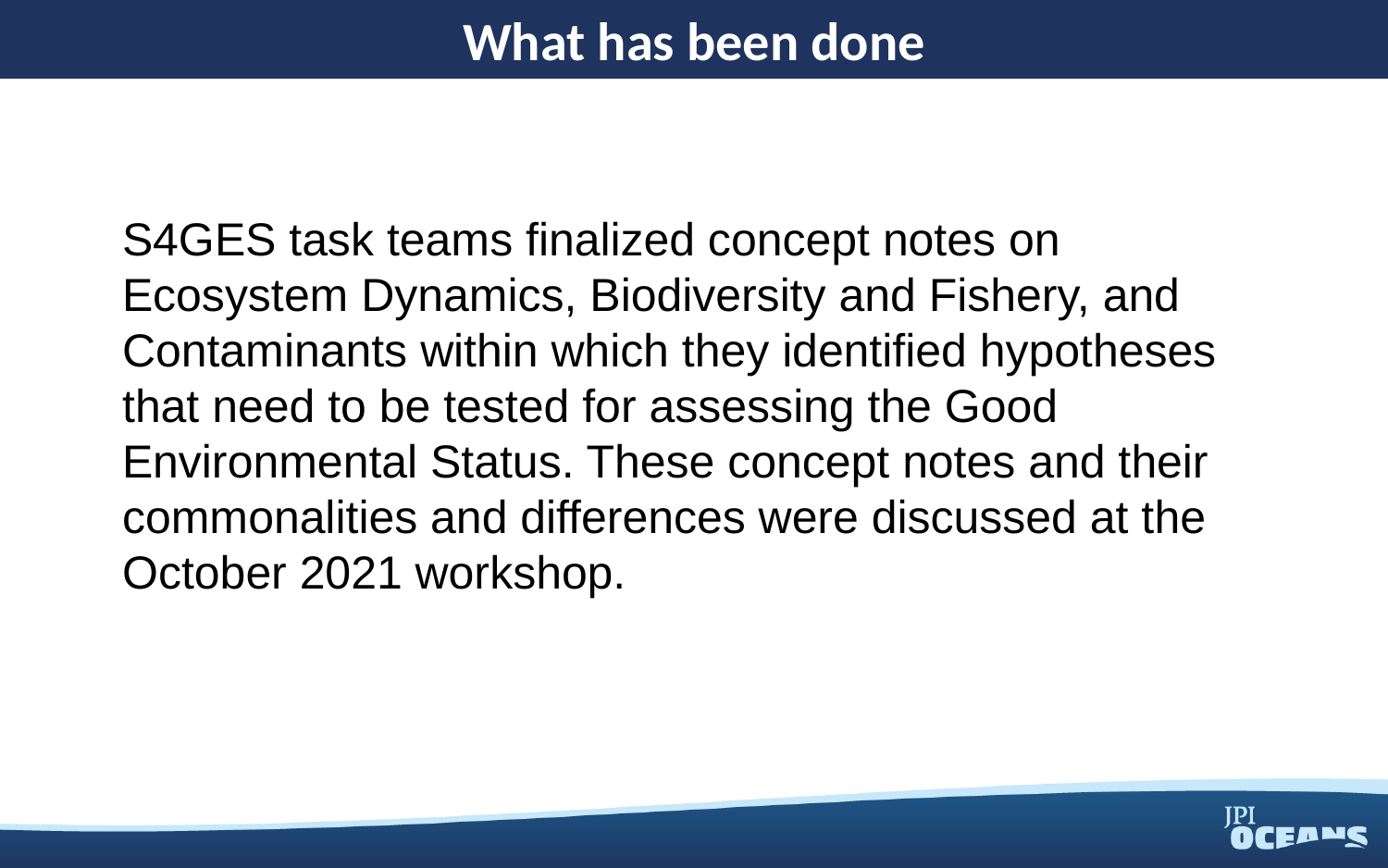

What has been done
S4GES task teams finalized concept notes on Ecosystem Dynamics, Biodiversity and Fishery, and Contaminants within which they identified hypotheses that need to be tested for assessing the Good Environmental Status. These concept notes and their commonalities and differences were discussed at the October 2021 workshop.